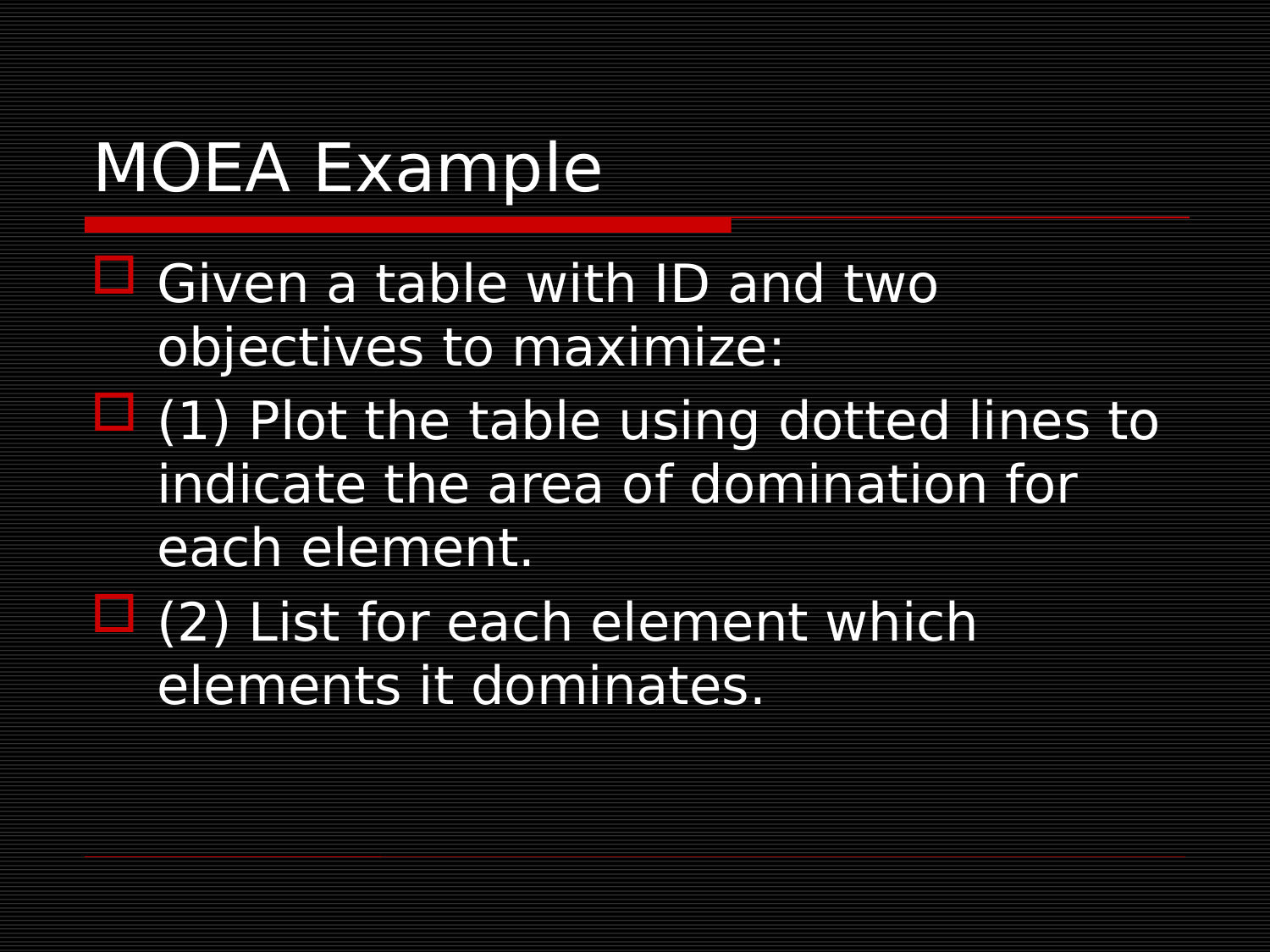

# MOEA Example
Given a table with ID and two objectives to maximize:
(1) Plot the table using dotted lines to indicate the area of domination for each element.
(2) List for each element which elements it dominates.